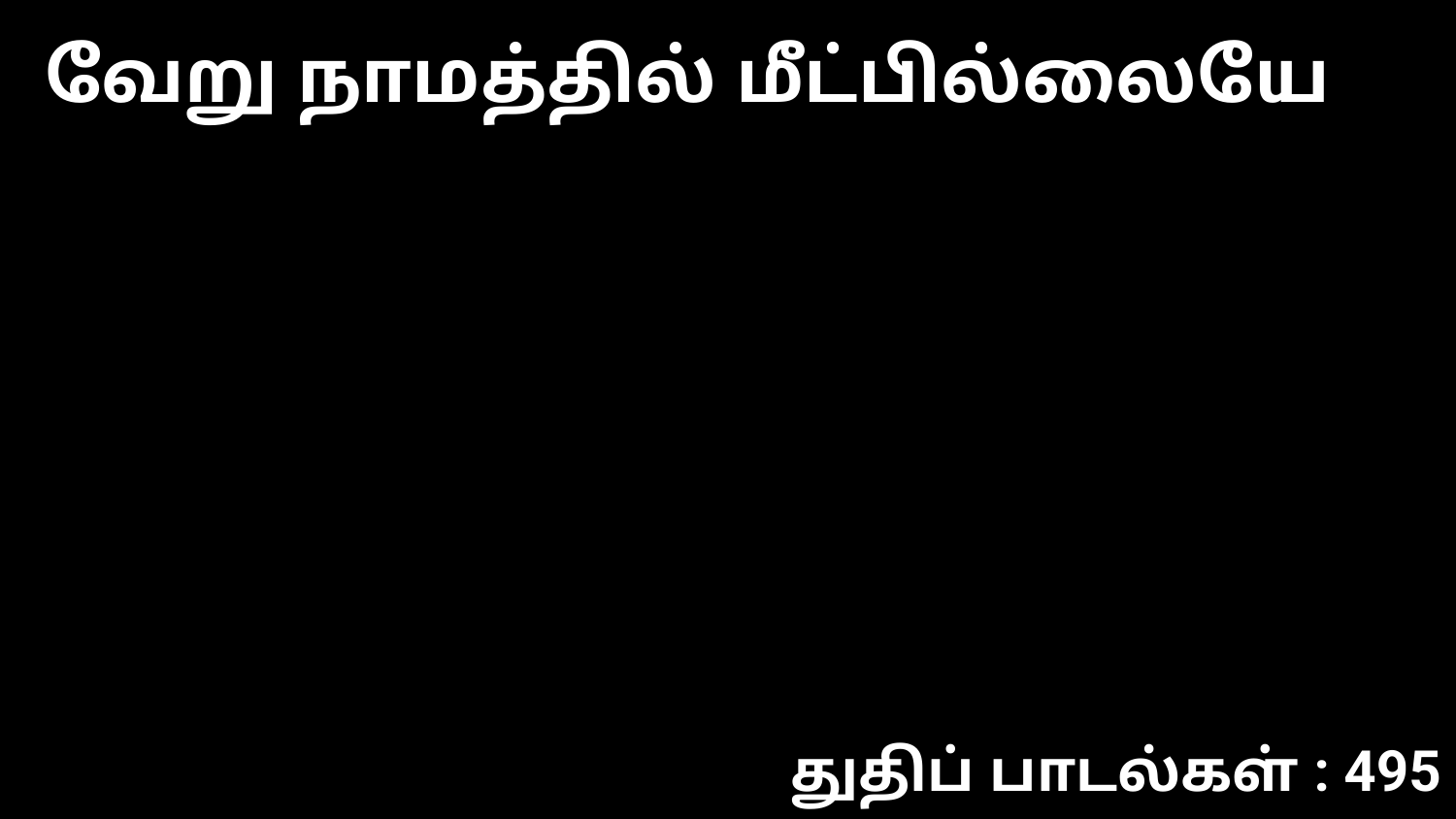

வேறு நாமத்தில் மீட்பில்லையே
துதிப் பாடல்கள் : 495